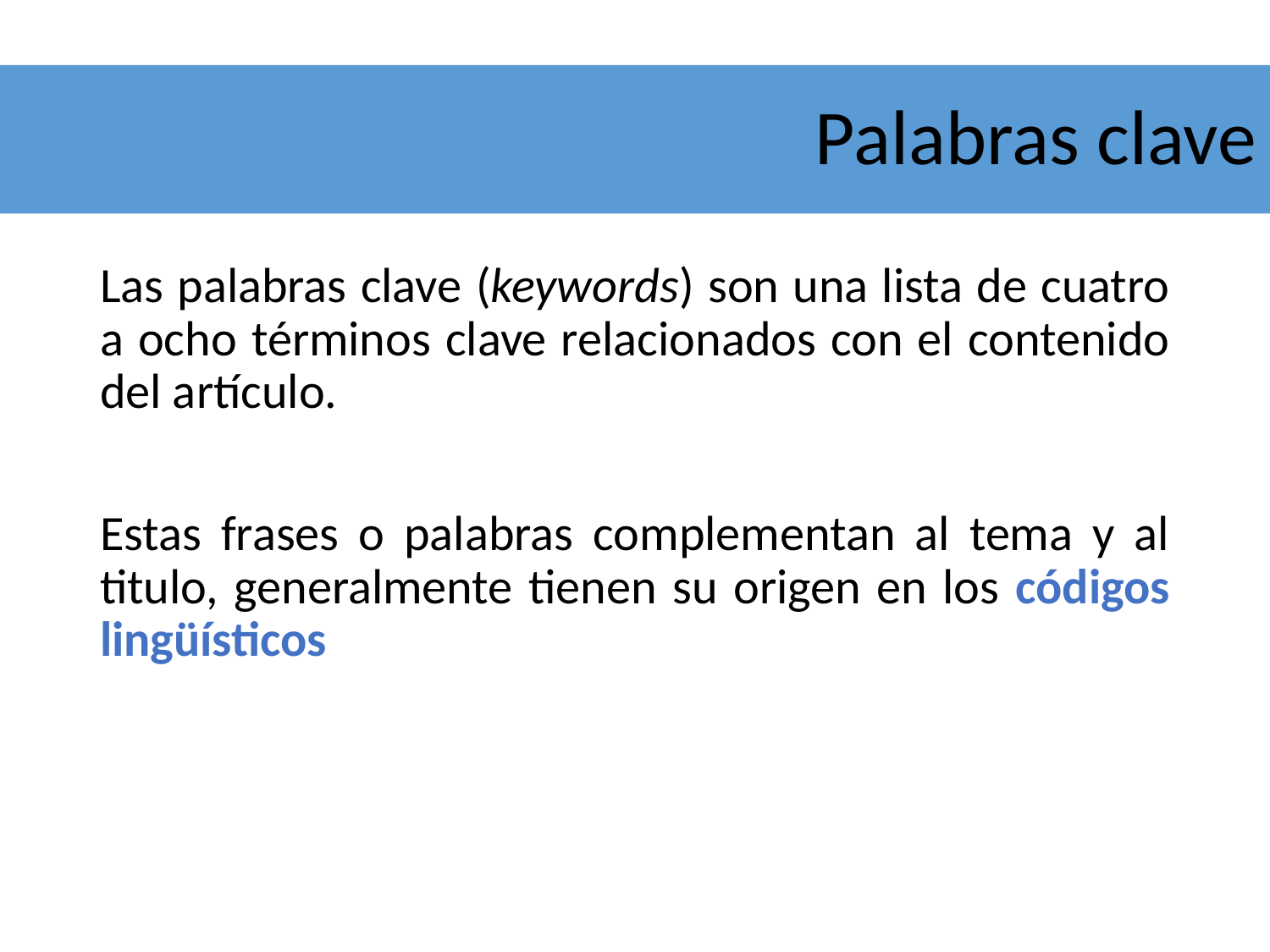

# Palabras clave
Las palabras clave (keywords) son una lista de cuatro a ocho términos clave relacionados con el contenido del artículo.

Estas frases o palabras complementan al tema y al titulo, generalmente tienen su origen en los códigos lingüísticos